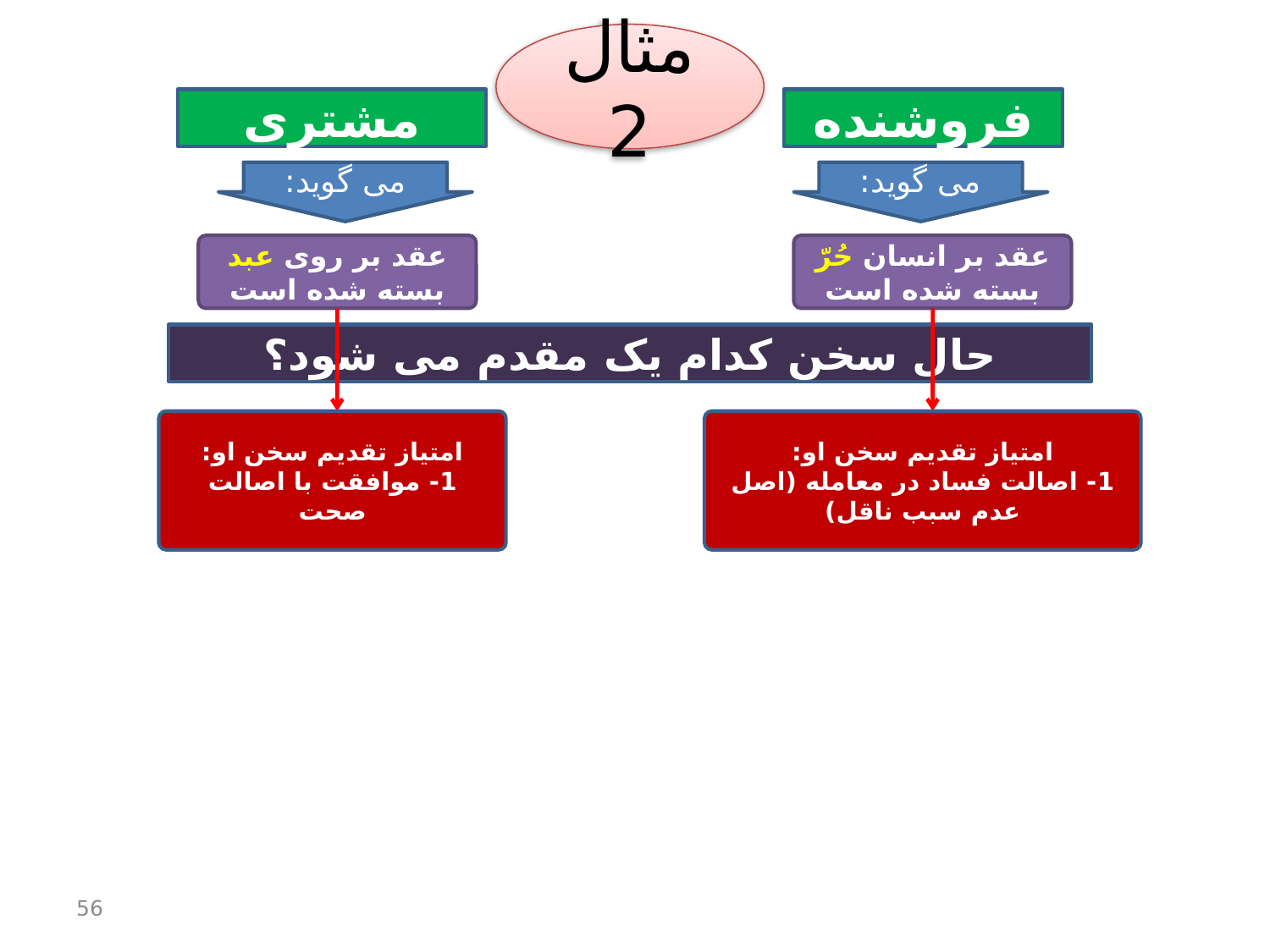

مثال 2
مشتری
فروشنده
می گوید:
می گوید:
عقد بر روی عبد بسته شده است
عقد بر انسان حُرّ بسته شده است
حال سخن کدام یک مقدم می شود؟
امتیاز تقدیم سخن او:
1- موافقت با اصالت صحت
امتیاز تقدیم سخن او:
1- اصالت فساد در معامله (اصل عدم سبب ناقل)
56